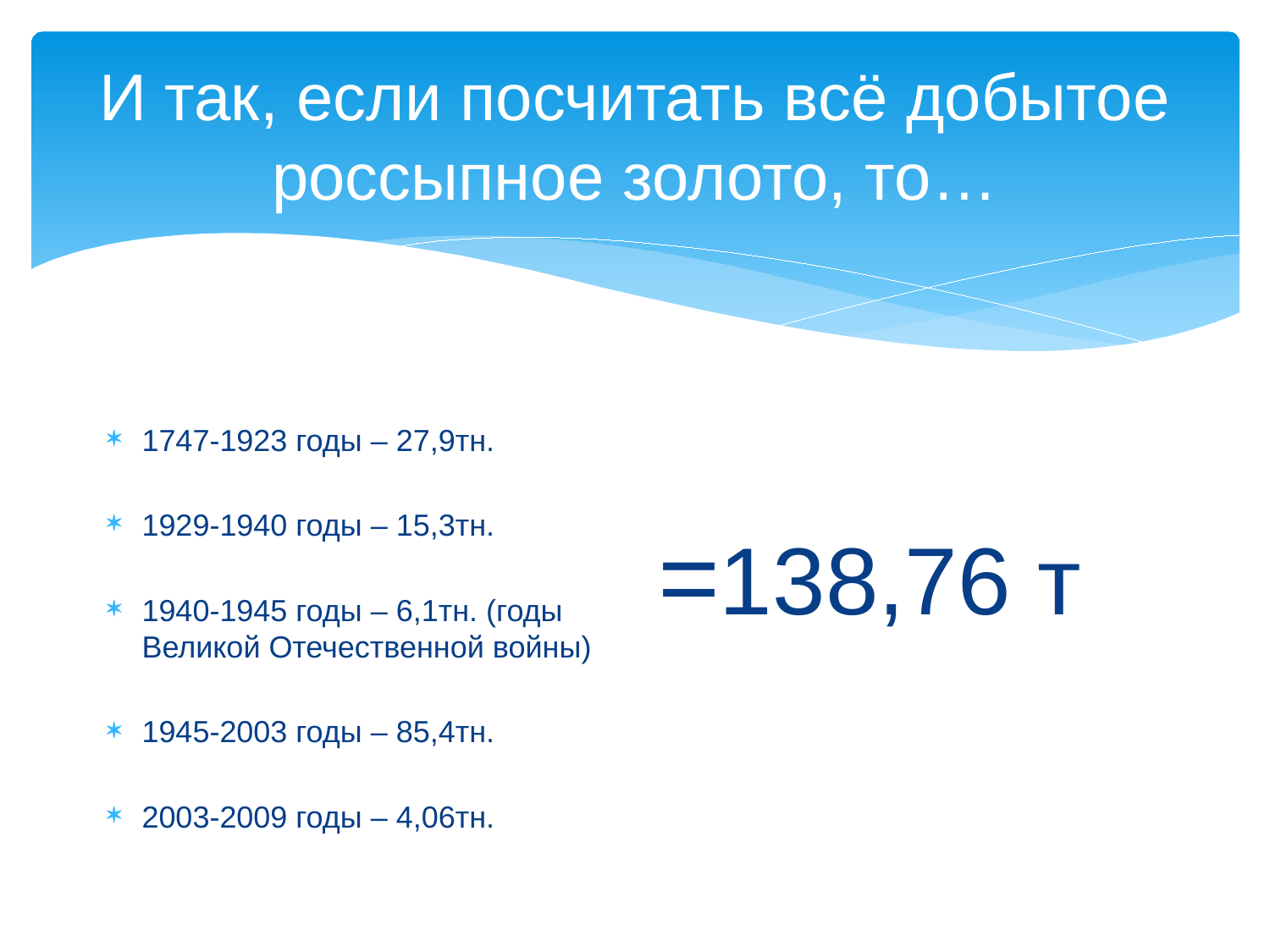

# И так, если посчитать всё добытое россыпное золото, то…

1747-1923 годы – 27,9тн.

1929-1940 годы – 15,3тн.

1940-1945 годы – 6,1тн. (годы Великой Отечественной войны)

1945-2003 годы – 85,4тн.

2003-2009 годы – 4,06тн.

=138,76 т